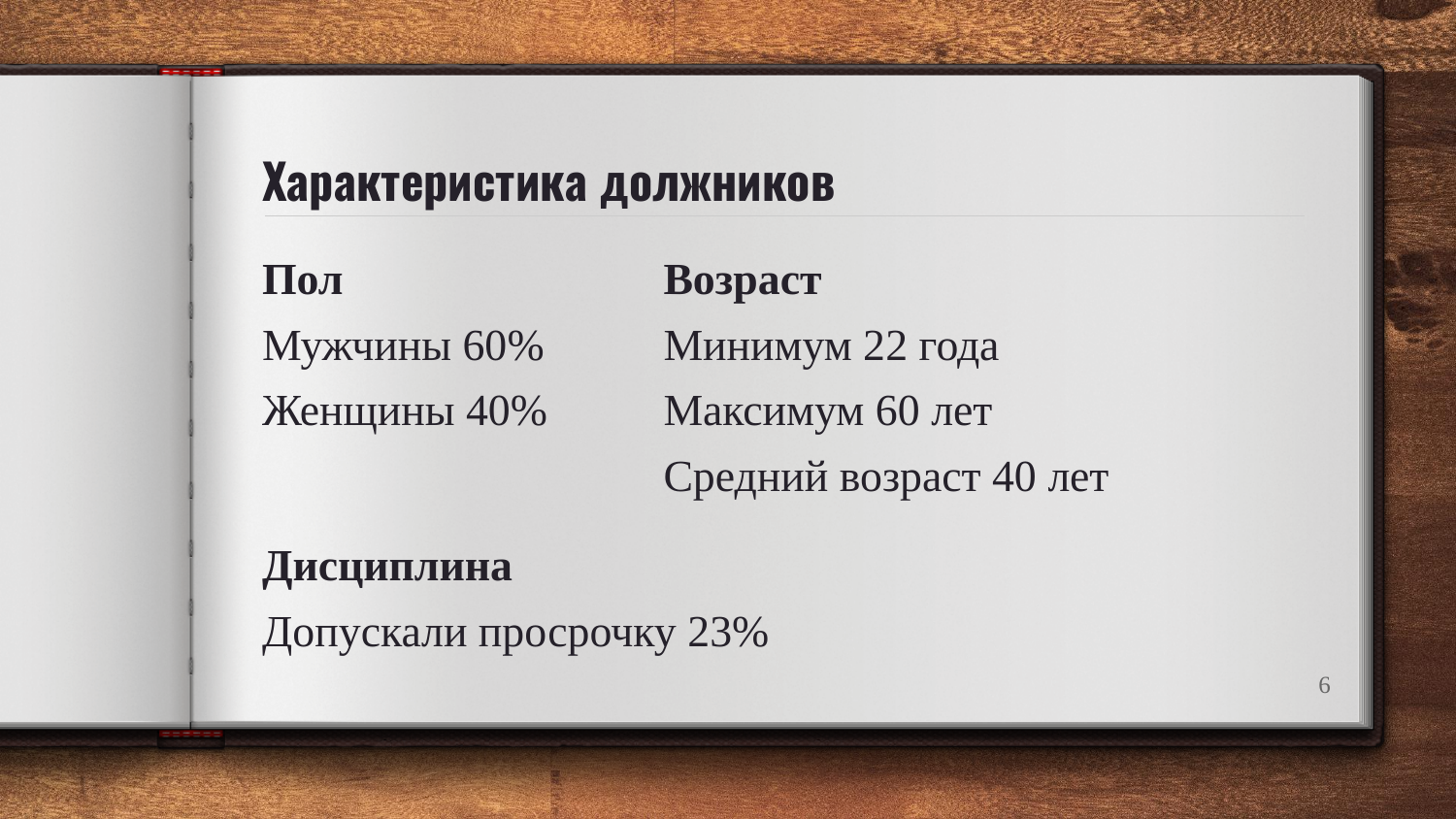

# Характеристика должников
Пол
Мужчины 60%
Женщины 40%
Возраст
Минимум 22 года
Максимум 60 лет
Средний возраст 40 лет
Дисциплина
Допускали просрочку 23%
6